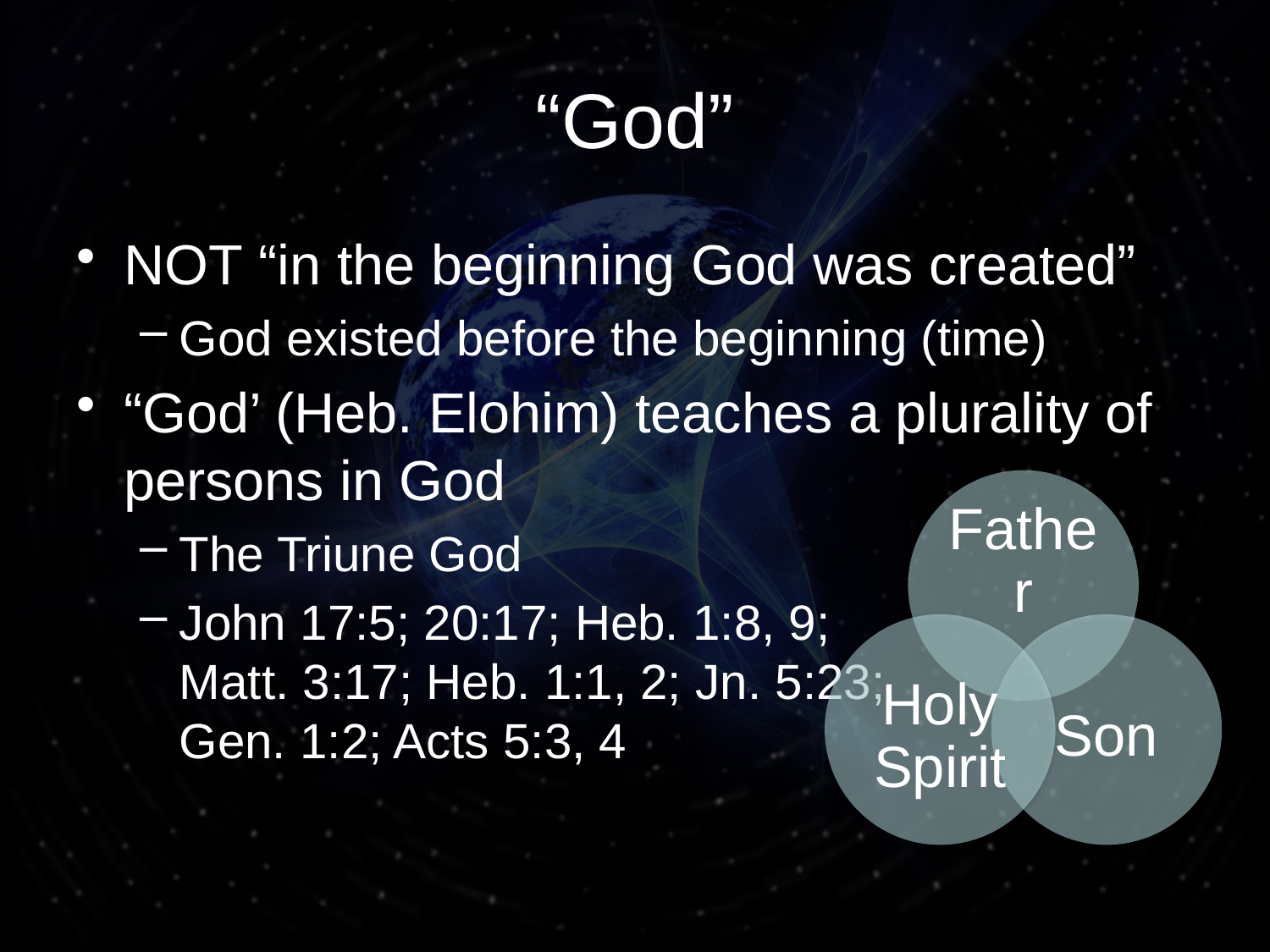

# “God”
NOT “in the beginning God was created”
God existed before the beginning (time)
“God’ (Heb. Elohim) teaches a plurality of persons in God
The Triune God
John 17:5; 20:17; Heb. 1:8, 9;
Matt. 3:17; Heb. 1:1, 2; Jn. 5:23;
Gen. 1:2; Acts 5:3, 4
Father
Son
Holy Spirit